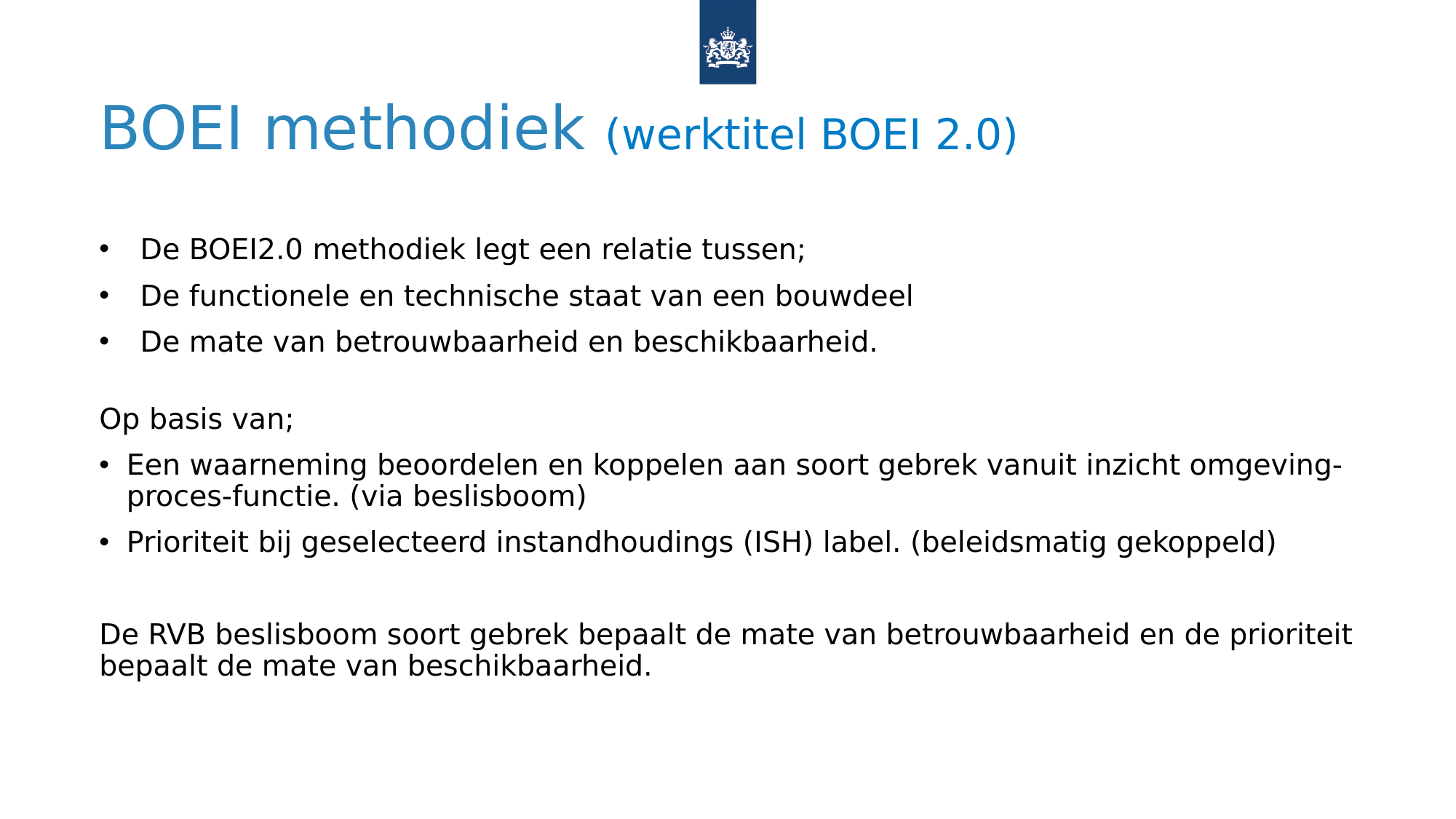

# BOEI methodiek (werktitel BOEI 2.0)

De BOEI2.0 methodiek legt een relatie tussen;
De functionele en technische staat van een bouwdeel
De mate van betrouwbaarheid en beschikbaarheid.
Op basis van;
Een waarneming beoordelen en koppelen aan soort gebrek vanuit inzicht omgeving-proces-functie. (via beslisboom)
Prioriteit bij geselecteerd instandhoudings (ISH) label. (beleidsmatig gekoppeld)

De RVB beslisboom soort gebrek bepaalt de mate van betrouwbaarheid en de prioriteit bepaalt de mate van beschikbaarheid.